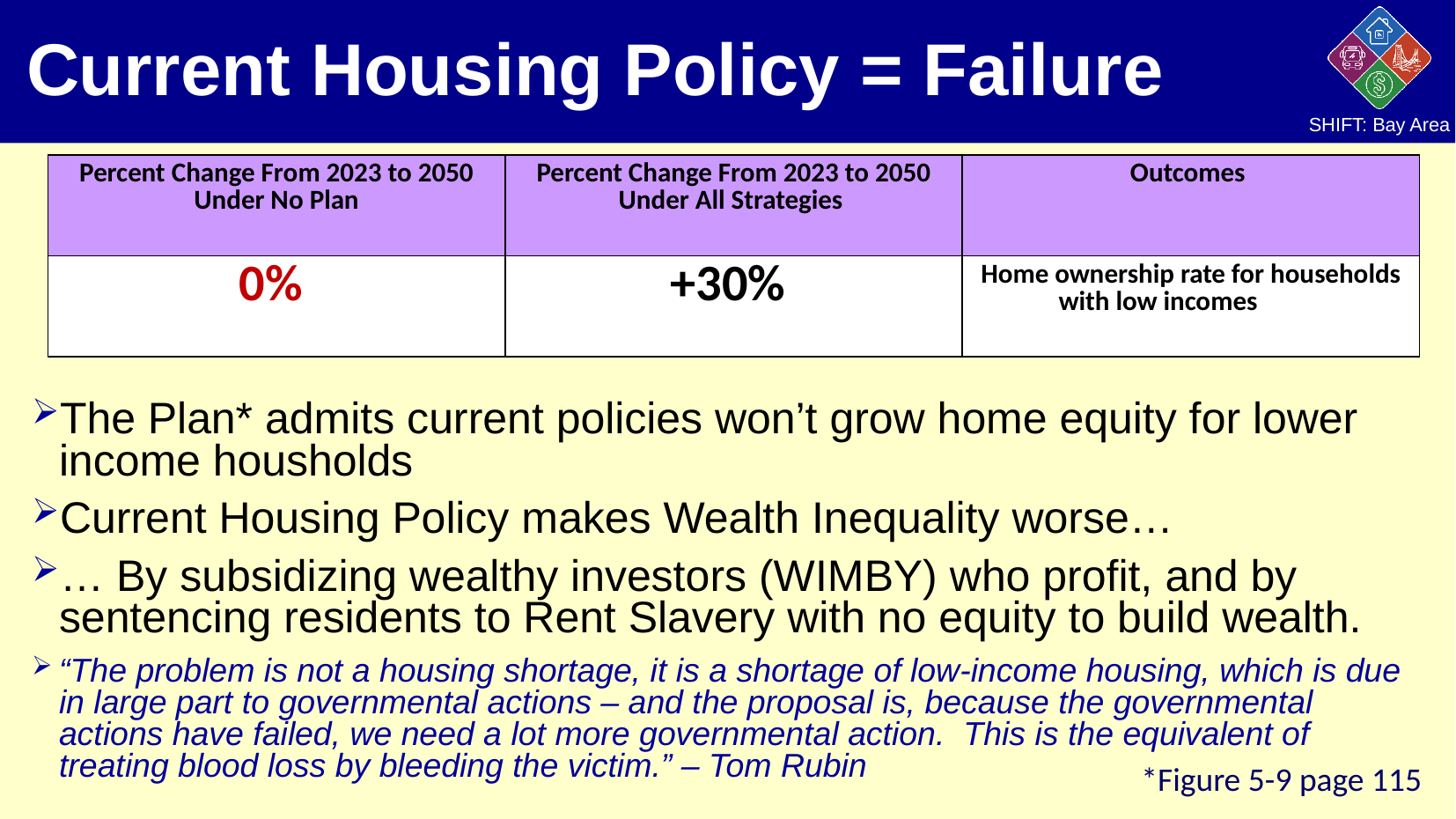

# Current Housing Policy = Failure
| Percent Change From 2023 to 2050 Under No Plan | Percent Change From 2023 to 2050 Under All Strategies | Outcomes |
| --- | --- | --- |
| 0% | +30% | Home ownership rate for households with low incomes |
The Plan* admits current policies won’t grow home equity for lower income housholds
Current Housing Policy makes Wealth Inequality worse…
… By subsidizing wealthy investors (WIMBY) who profit, and by sentencing residents to Rent Slavery with no equity to build wealth.
“The problem is not a housing shortage, it is a shortage of low-income housing, which is due in large part to governmental actions – and the proposal is, because the governmental actions have failed, we need a lot more governmental action.  This is the equivalent of treating blood loss by bleeding the victim.” – Tom Rubin
*Figure 5-9 page 115